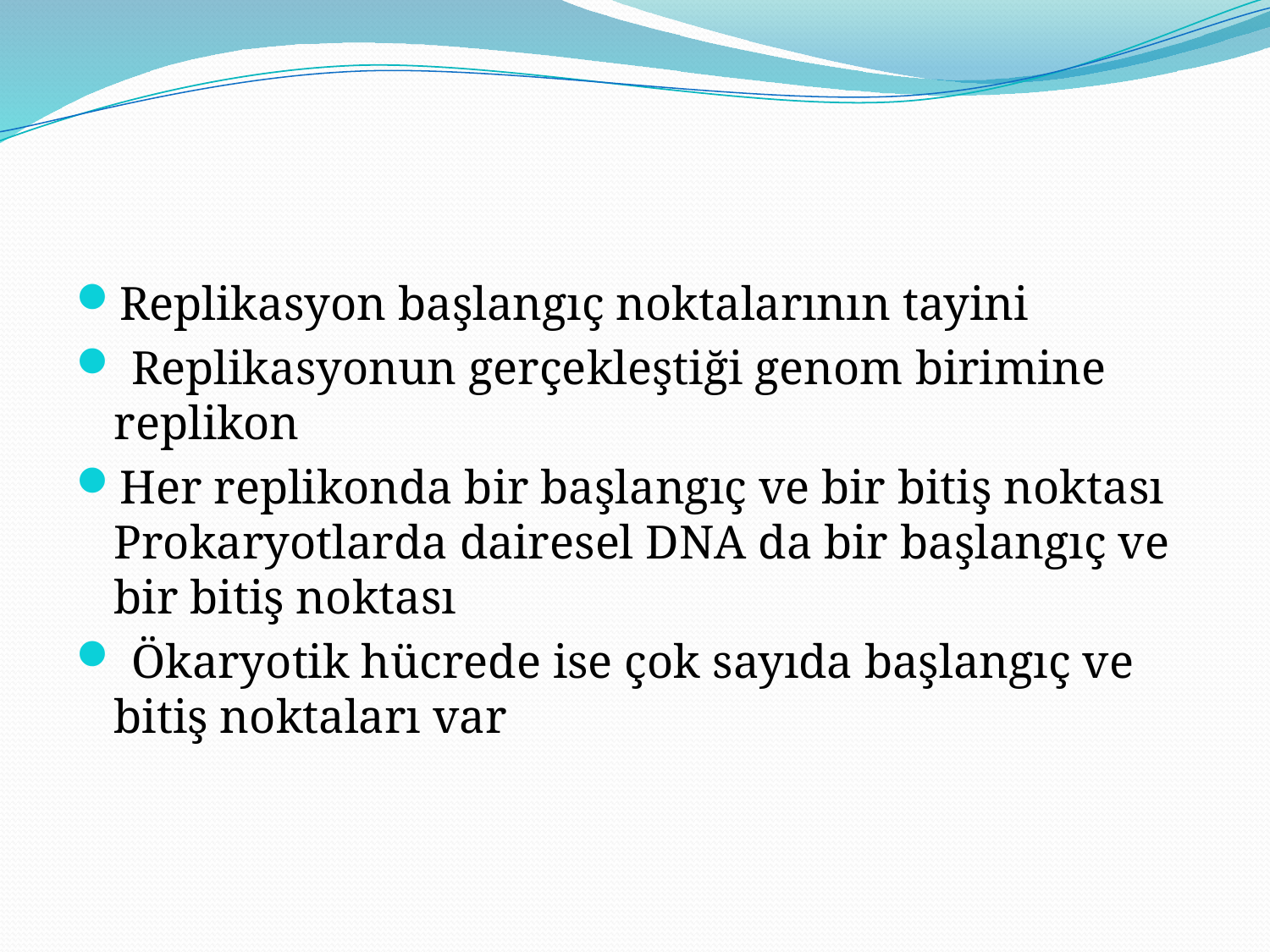

#
Replikasyon başlangıç noktalarının tayini
 Replikasyonun gerçekleştiği genom birimine replikon
Her replikonda bir başlangıç ve bir bitiş noktası  Prokaryotlarda dairesel DNA da bir başlangıç ve bir bitiş noktası
 Ökaryotik hücrede ise çok sayıda başlangıç ve bitiş noktaları var